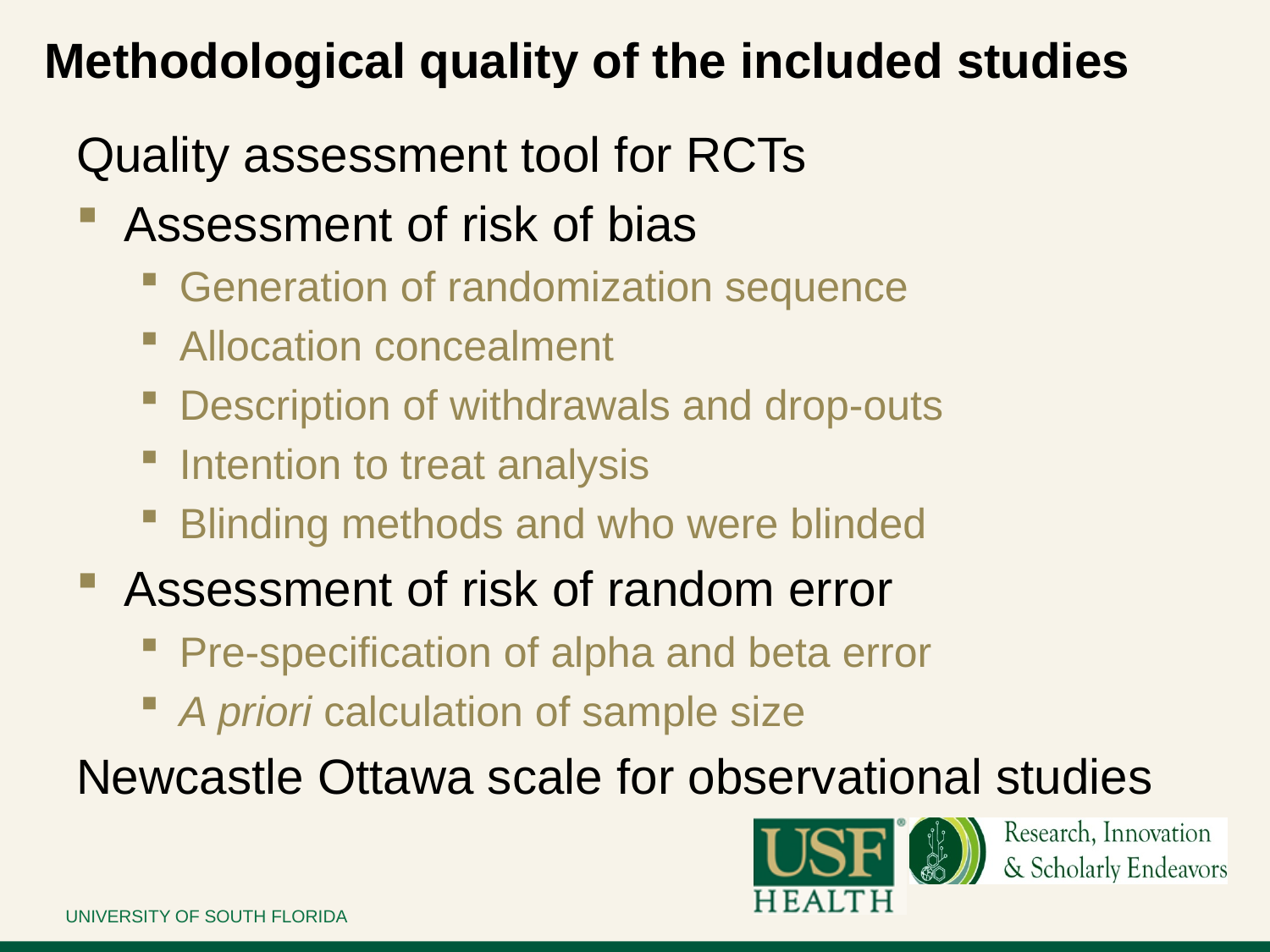

# Methodological quality of the included studies
Quality assessment tool for RCTs
Assessment of risk of bias
Generation of randomization sequence
Allocation concealment
Description of withdrawals and drop-outs
Intention to treat analysis
Blinding methods and who were blinded
Assessment of risk of random error
Pre-specification of alpha and beta error
A priori calculation of sample size
Newcastle Ottawa scale for observational studies